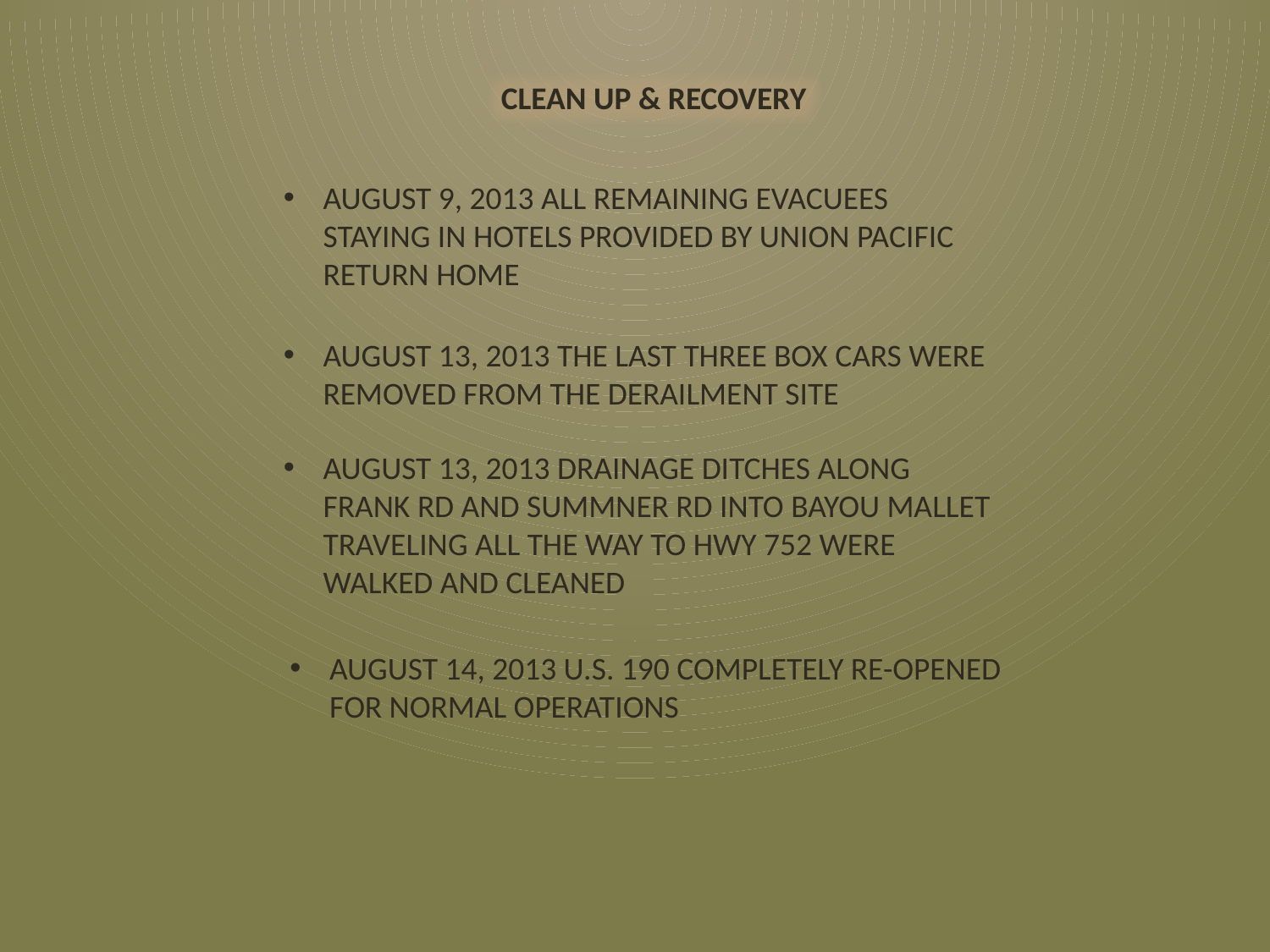

CLEAN UP & RECOVERY
AUGUST 9, 2013 ALL REMAINING EVACUEES STAYING IN HOTELS PROVIDED BY UNION PACIFIC RETURN HOME
AUGUST 13, 2013 THE LAST THREE BOX CARS WERE REMOVED FROM THE DERAILMENT SITE
AUGUST 13, 2013 DRAINAGE DITCHES ALONG FRANK RD AND SUMMNER RD INTO BAYOU MALLET TRAVELING ALL THE WAY TO HWY 752 WERE WALKED AND CLEANED
AUGUST 14, 2013 U.S. 190 COMPLETELY RE-OPENED FOR NORMAL OPERATIONS